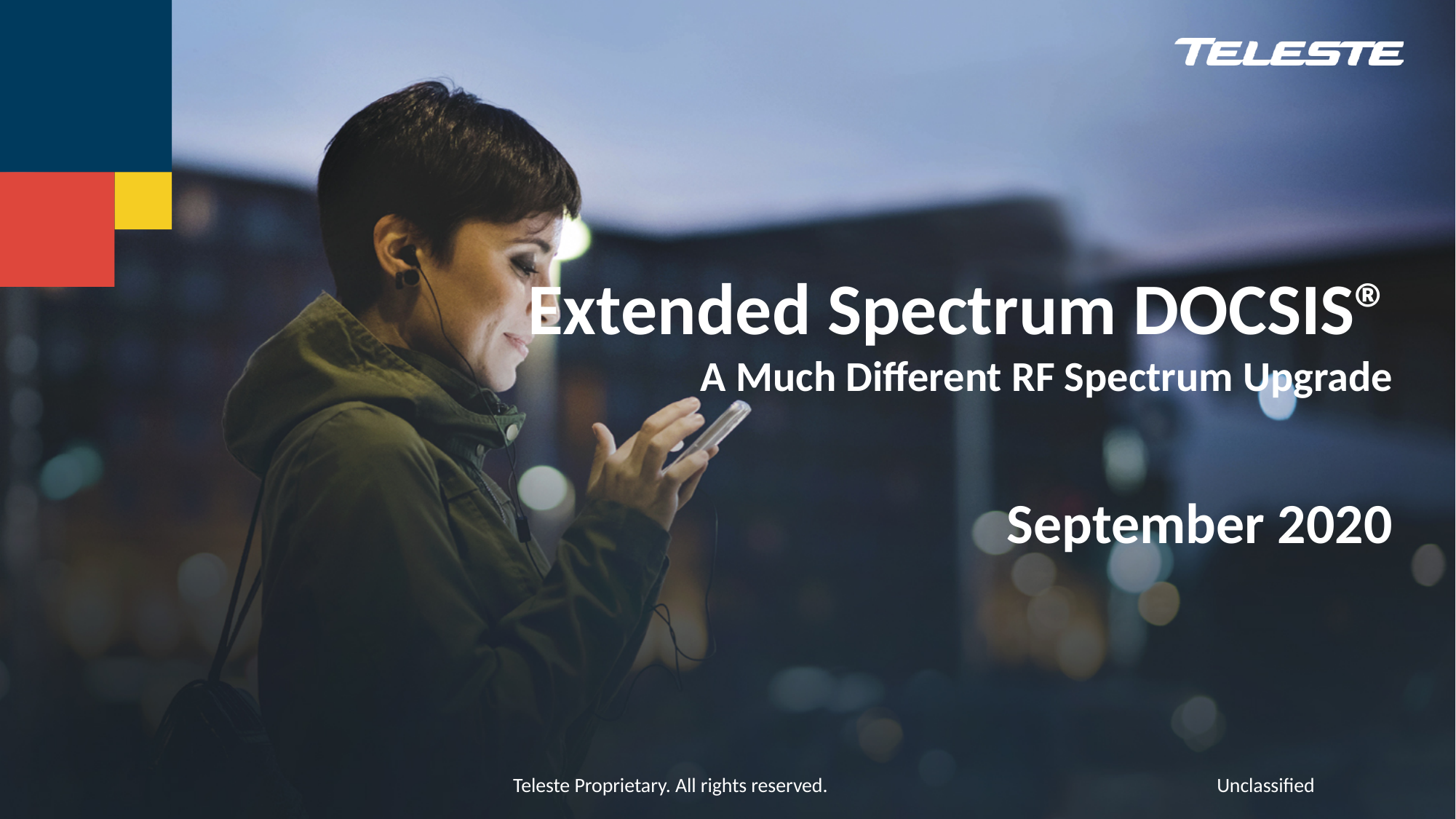

# Extended Spectrum DOCSIS® A Much Different RF Spectrum Upgrade September 2020